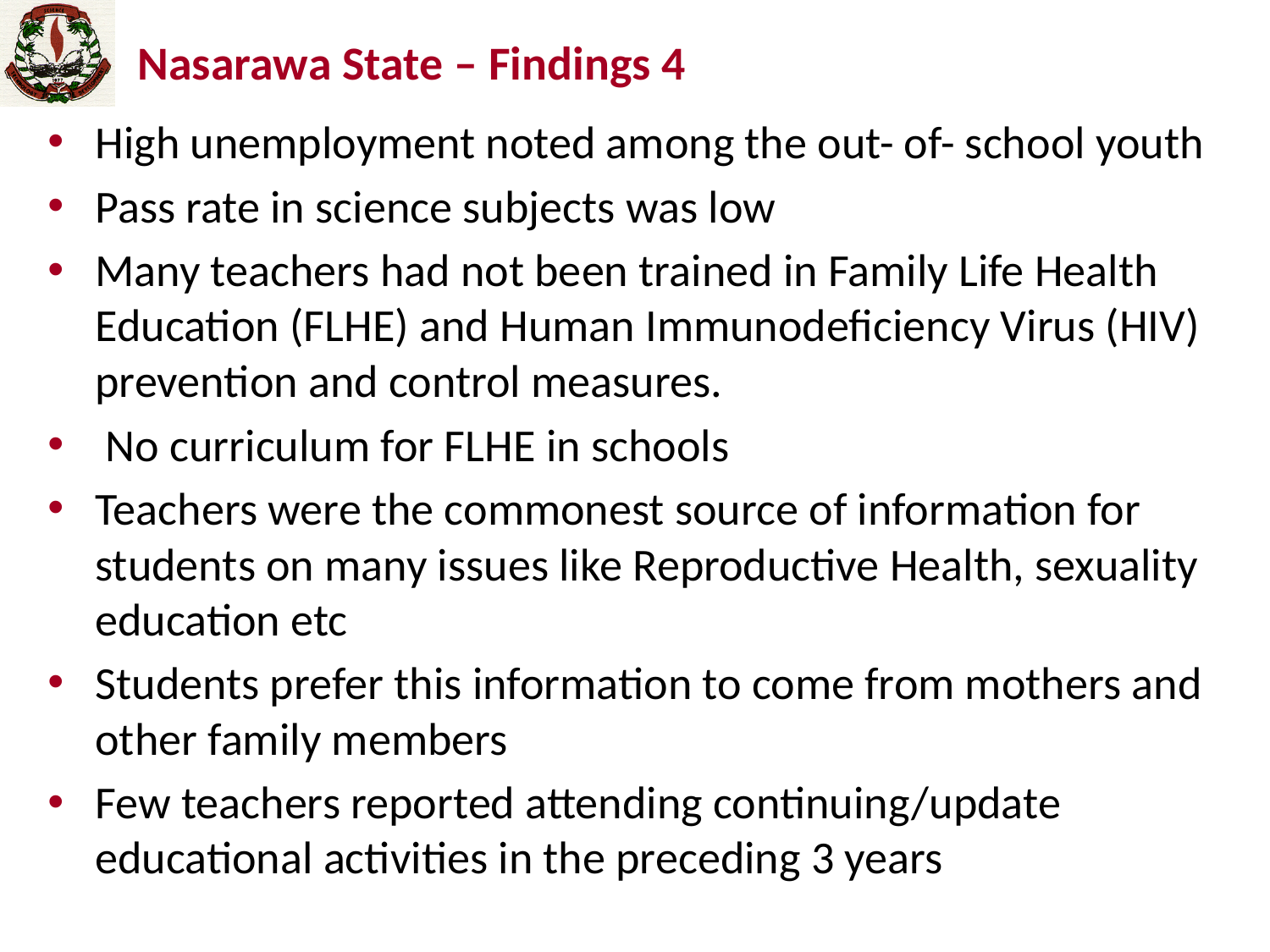

# Nasarawa State – Findings 4
High unemployment noted among the out- of- school youth
Pass rate in science subjects was low
Many teachers had not been trained in Family Life Health Education (FLHE) and Human Immunodeficiency Virus (HIV) prevention and control measures.
 No curriculum for FLHE in schools
Teachers were the commonest source of information for students on many issues like Reproductive Health, sexuality education etc
Students prefer this information to come from mothers and other family members
Few teachers reported attending continuing/update educational activities in the preceding 3 years